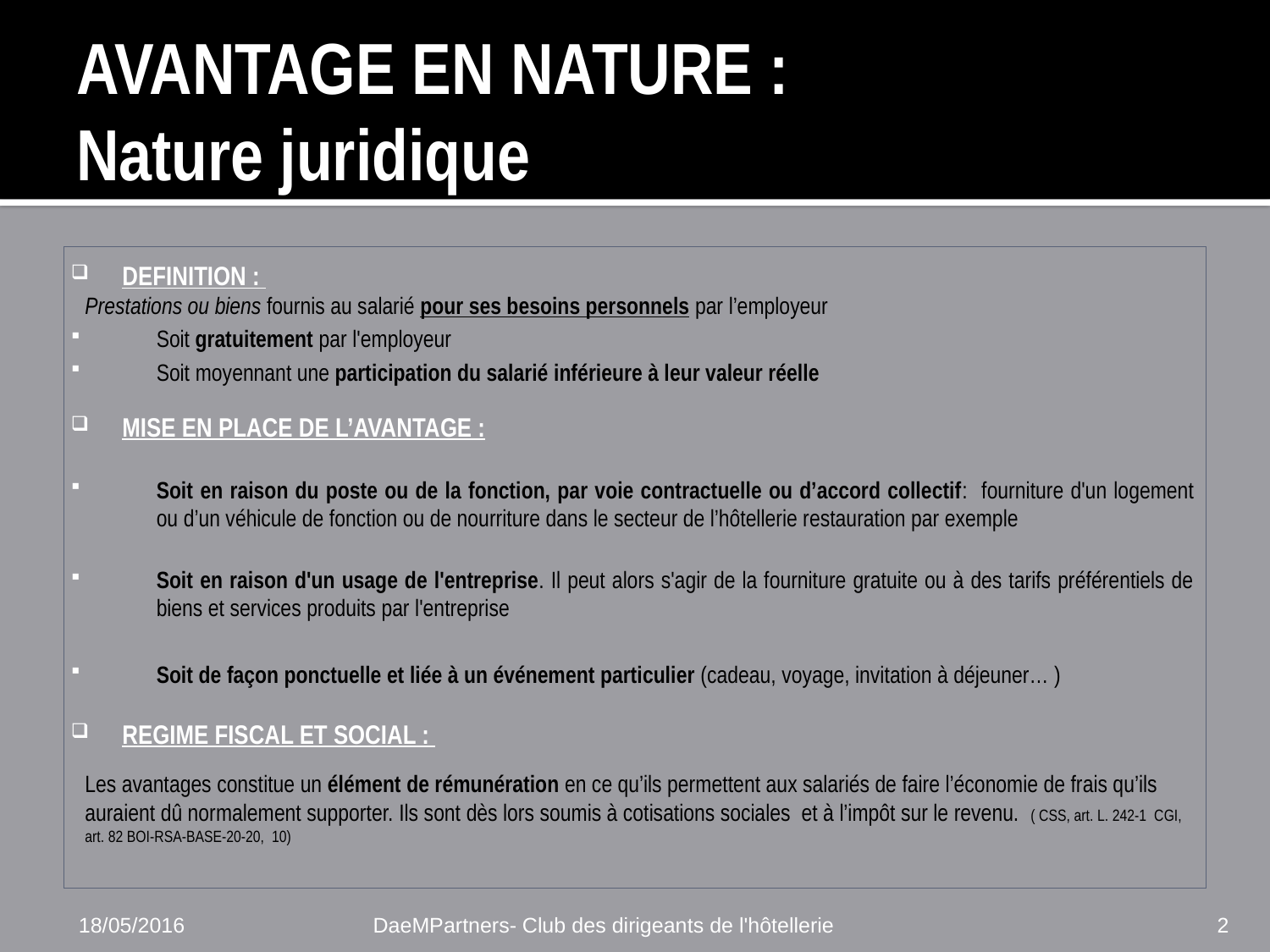

# AVANTAGE EN NATURE : Nature juridique
DEFINITION :
Prestations ou biens fournis au salarié pour ses besoins personnels par l’employeur
Soit gratuitement par l'employeur
Soit moyennant une participation du salarié inférieure à leur valeur réelle

MISE EN PLACE DE L’AVANTAGE :

Soit en raison du poste ou de la fonction, par voie contractuelle ou d’accord collectif:  fourniture d'un logement ou d’un véhicule de fonction ou de nourriture dans le secteur de l’hôtellerie restauration par exemple

Soit en raison d'un usage de l'entreprise. Il peut alors s'agir de la fourniture gratuite ou à des tarifs préférentiels de biens et services produits par l'entreprise

Soit de façon ponctuelle et liée à un événement particulier (cadeau, voyage, invitation à déjeuner… )

REGIME FISCAL ET SOCIAL :

Les avantages constitue un élément de rémunération en ce qu’ils permettent aux salariés de faire l’économie de frais qu’ils auraient dû normalement supporter. Ils sont dès lors soumis à cotisations sociales  et à l’impôt sur le revenu.  ( CSS, art. L. 242-1  CGI, art. 82 BOI-RSA-BASE-20-20,  10)

18/05/2016
DaeMPartners- Club des dirigeants de l'hôtellerie
2